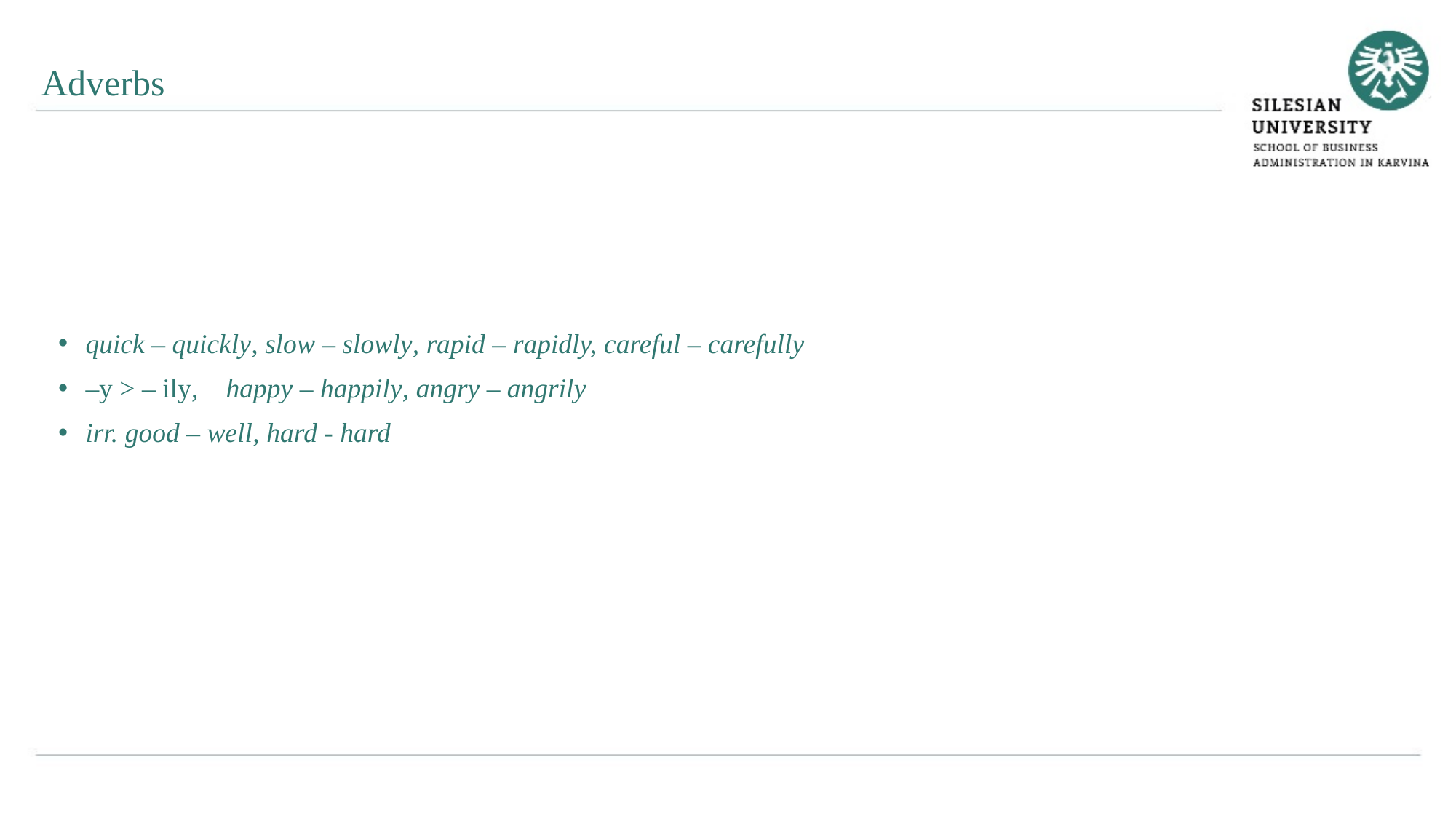

Adverbs
quick – quickly, slow – slowly, rapid – rapidly, careful – carefully
–y > – ily,    happy – happily, angry – angrily
irr. good – well, hard - hard